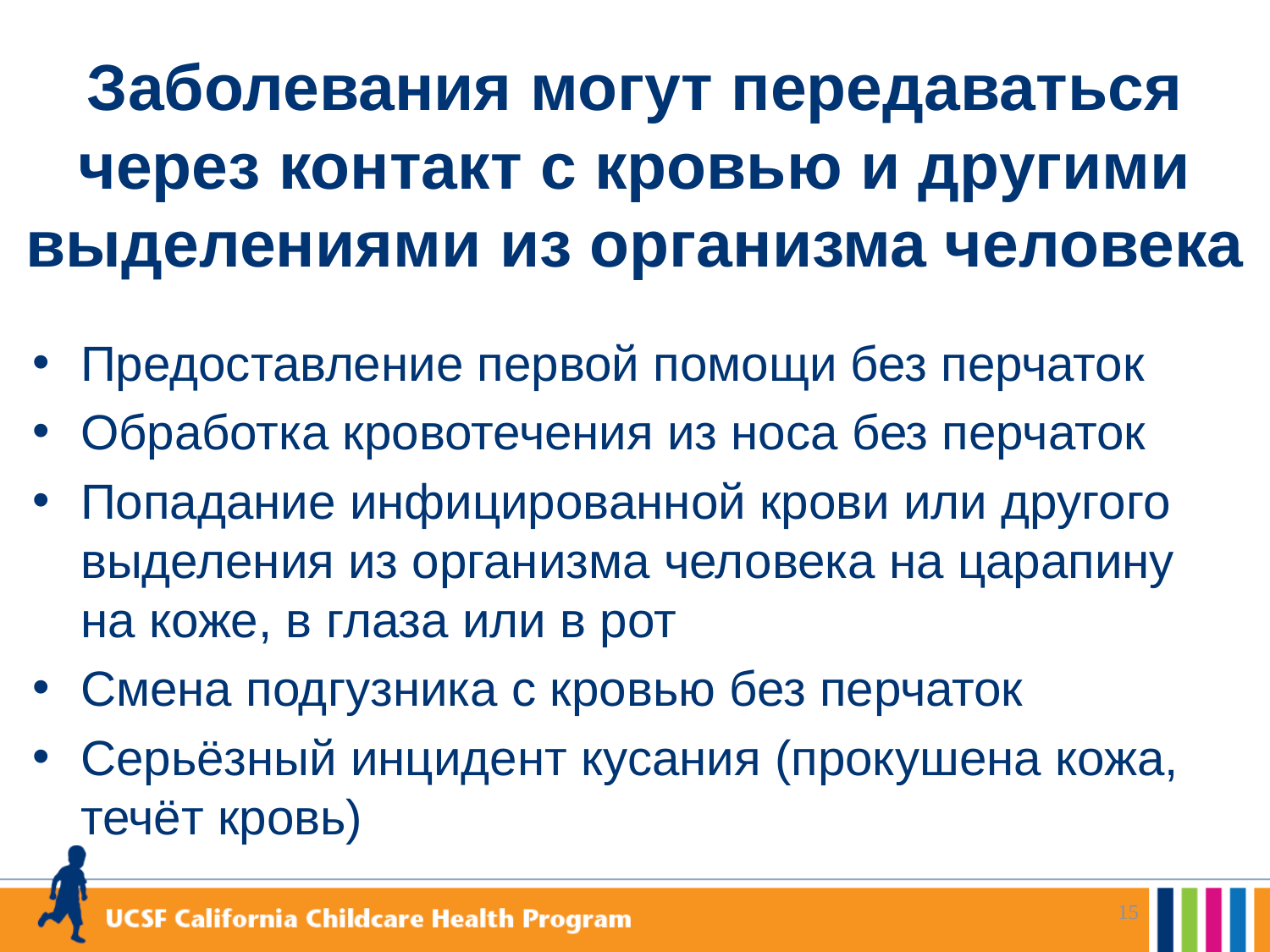

# Заболевания могут передаваться через контакт с кровью и другими выделениями из организма человека
Предоставление первой помощи без перчаток
Обработка кровотечения из носа без перчаток
Попадание инфицированной крови или другого выделения из организма человека на царапину на коже, в глаза или в рот
Смена подгузника с кровью без перчаток
Серьёзный инцидент кусания (прокушена кожа, течёт кровь)

15